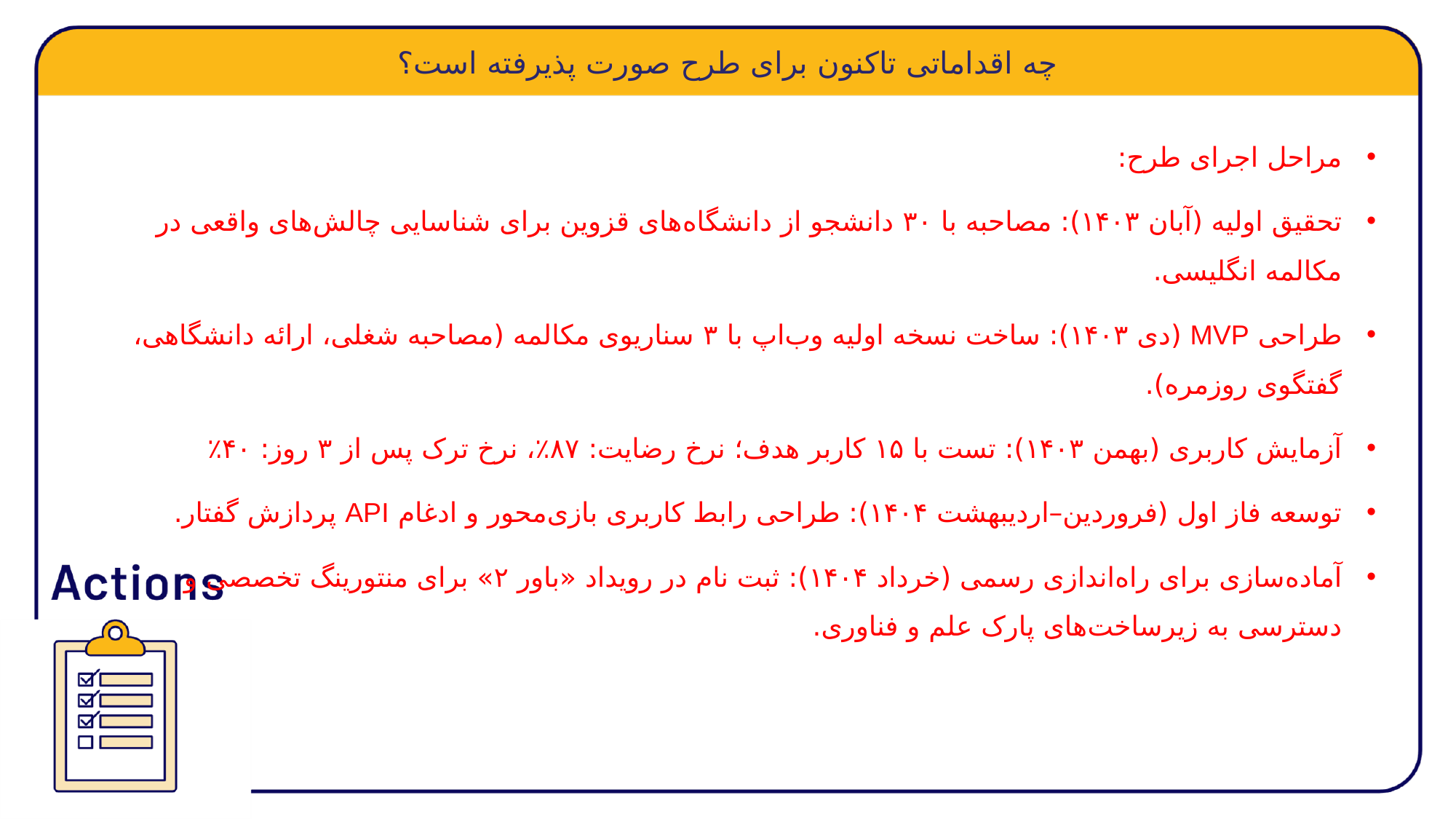

مراحل اجرای طرح:
تحقیق اولیه (آبان ۱۴۰۳): مصاحبه با ۳۰ دانشجو از دانشگاه‌های قزوین برای شناسایی چالش‌های واقعی در مکالمه انگلیسی.
طراحی MVP (دی ۱۴۰۳): ساخت نسخه اولیه وب‌اپ با ۳ سناریوی مکالمه (مصاحبه شغلی، ارائه دانشگاهی، گفتگوی روزمره).
آزمایش کاربری (بهمن ۱۴۰۳): تست با ۱۵ کاربر هدف؛ نرخ رضایت: ۸۷٪، نرخ ترک پس از ۳ روز: ۴۰٪
توسعه فاز اول (فروردین–اردیبهشت ۱۴۰۴): طراحی رابط کاربری بازی‌محور و ادغام API پردازش گفتار.
آماده‌سازی برای راه‌اندازی رسمی (خرداد ۱۴۰۴): ثبت نام در رویداد «باور ۲» برای منتورینگ تخصصی و دسترسی به زیرساخت‌های پارک علم و فناوری.